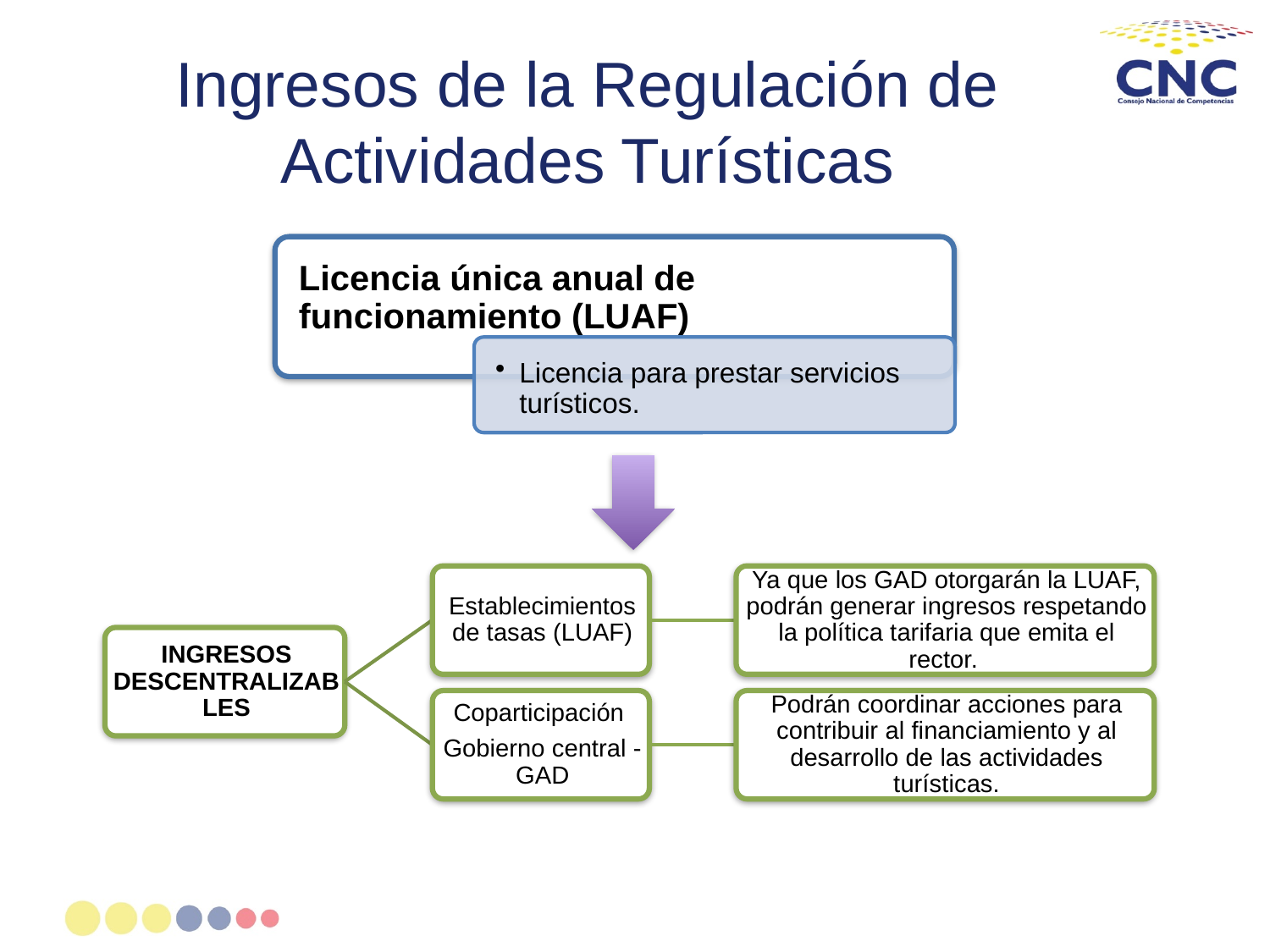

# Ingresos de la Regulación de Actividades Turísticas
Licencia única anual de funcionamiento (LUAF)
Licencia para prestar servicios turísticos.

INGRESOS DESCENTRALIZABLES

Establecimientos de tasas (LUAF)

Ya que los GAD otorgarán la LUAF, podrán generar ingresos respetando la política tarifaria que emita el rector.

Coparticipación
Gobierno central -GAD

Podrán coordinar acciones para contribuir al financiamiento y al desarrollo de las actividades turísticas.